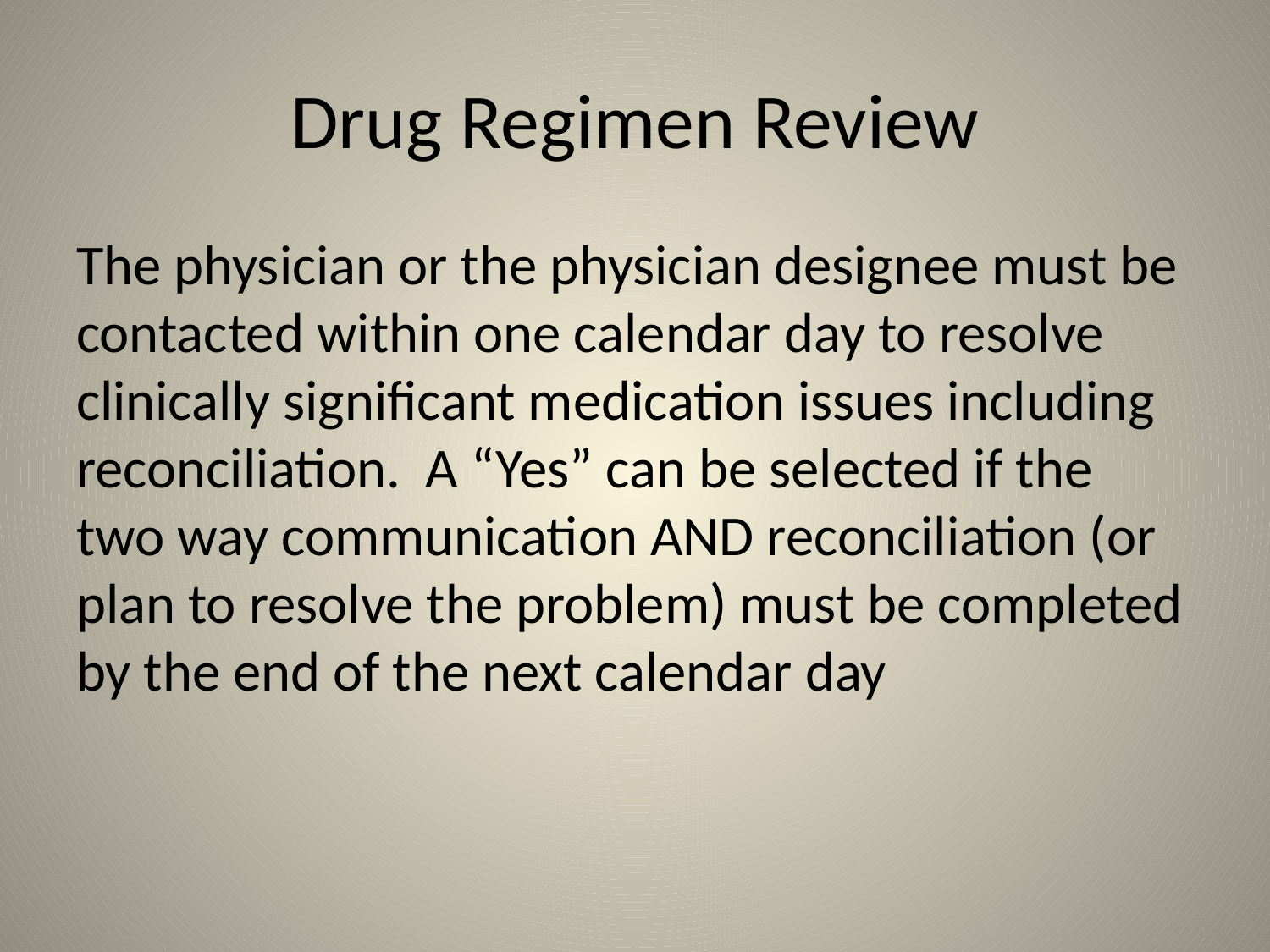

# Drug Regimen Review
The physician or the physician designee must be contacted within one calendar day to resolve clinically significant medication issues including reconciliation.  A “Yes” can be selected if the two way communication AND reconciliation (or plan to resolve the problem) must be completed by the end of the next calendar day